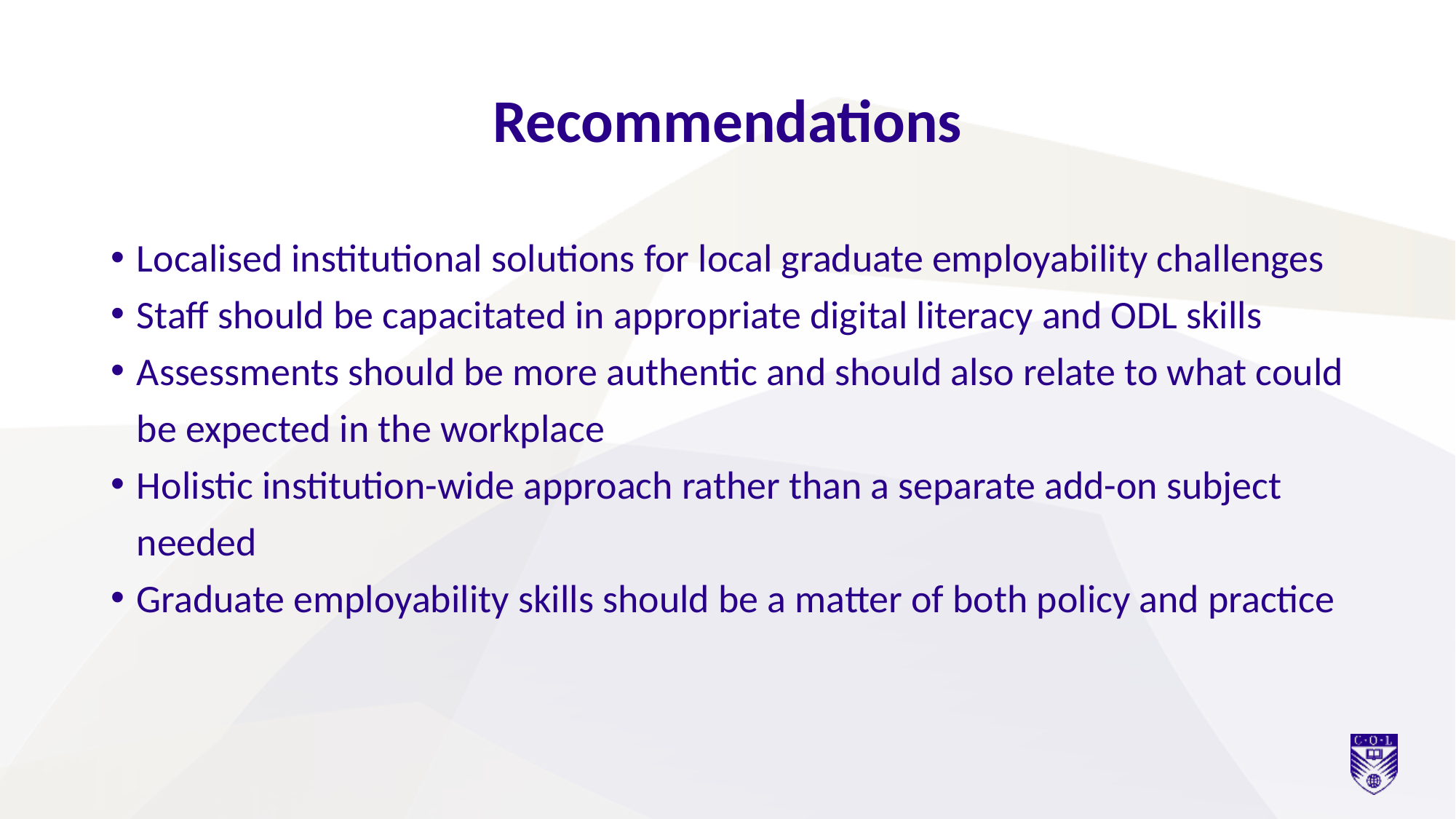

# Recommendations
Localised institutional solutions for local graduate employability challenges
Staff should be capacitated in appropriate digital literacy and ODL skills
Assessments should be more authentic and should also relate to what could be expected in the workplace
Holistic institution-wide approach rather than a separate add-on subject needed
Graduate employability skills should be a matter of both policy and practice